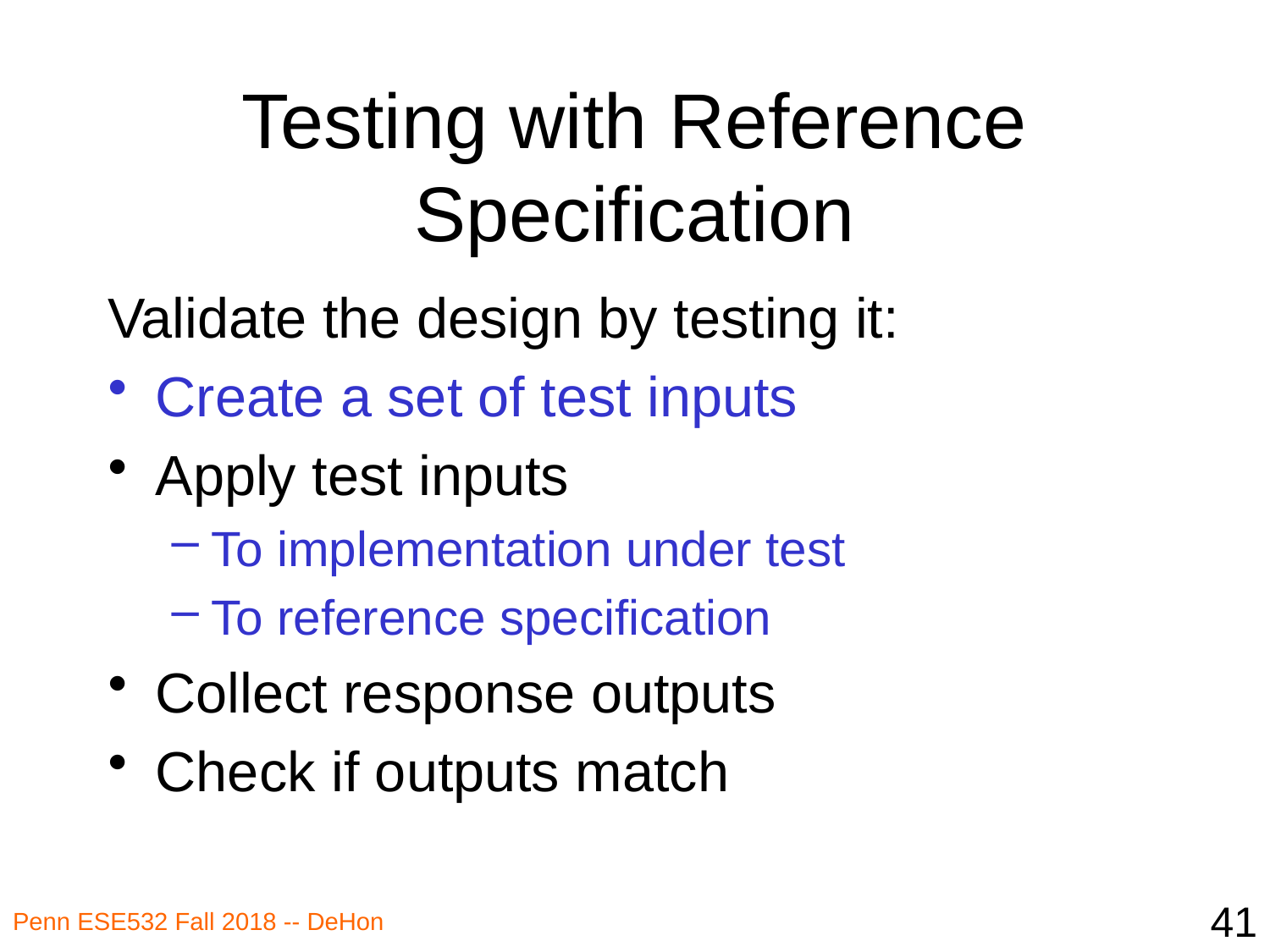

# Testing with Reference Specification
Validate the design by testing it:
Create a set of test inputs
Apply test inputs
To implementation under test
To reference specification
Collect response outputs
Check if outputs match
41
Penn ESE532 Fall 2018 -- DeHon